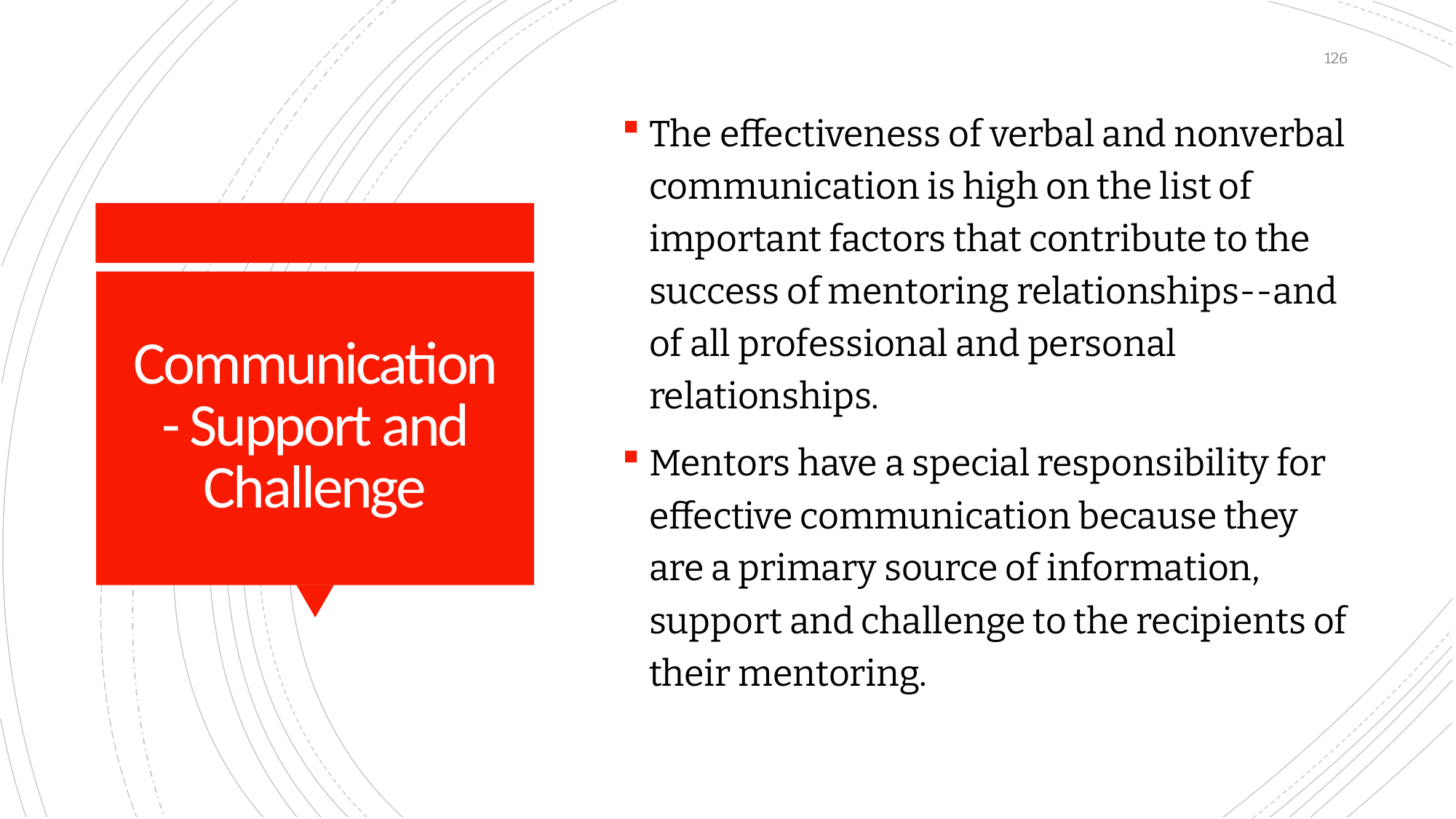

126
The effectiveness of verbal and nonverbal communication is high on the list of important factors that contribute to the success of mentoring relationships--and of all professional and personal relationships.
Mentors have a special responsibility for effective communication because they are a primary source of information, support and challenge to the recipients of their mentoring.

# Communication- Support and Challenge